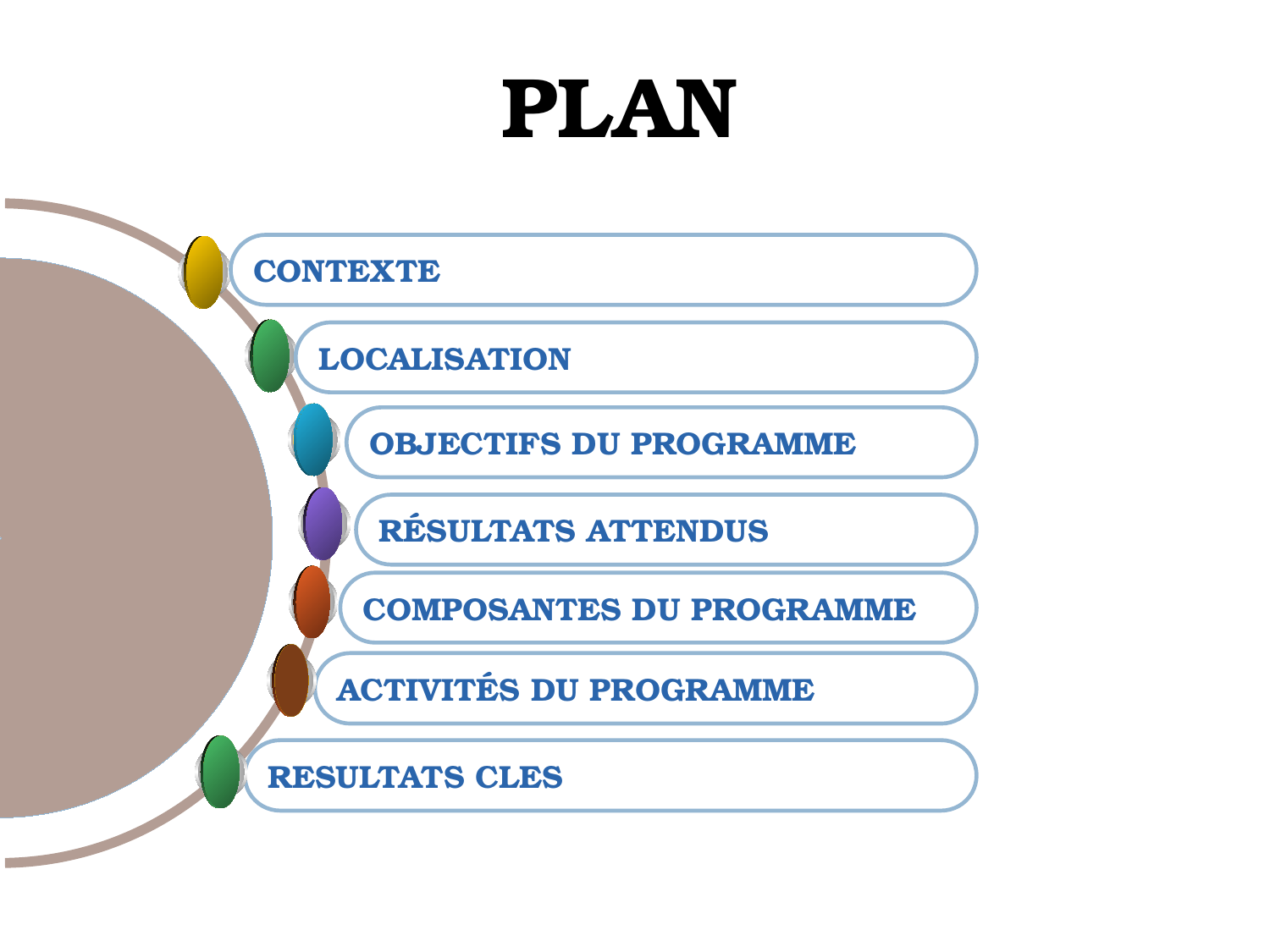

PLAN

Contexte

Localisation

Objectifs du Programme

Résultats Attendus

Composantes du Programme

Activités du programme

Resultats CLES